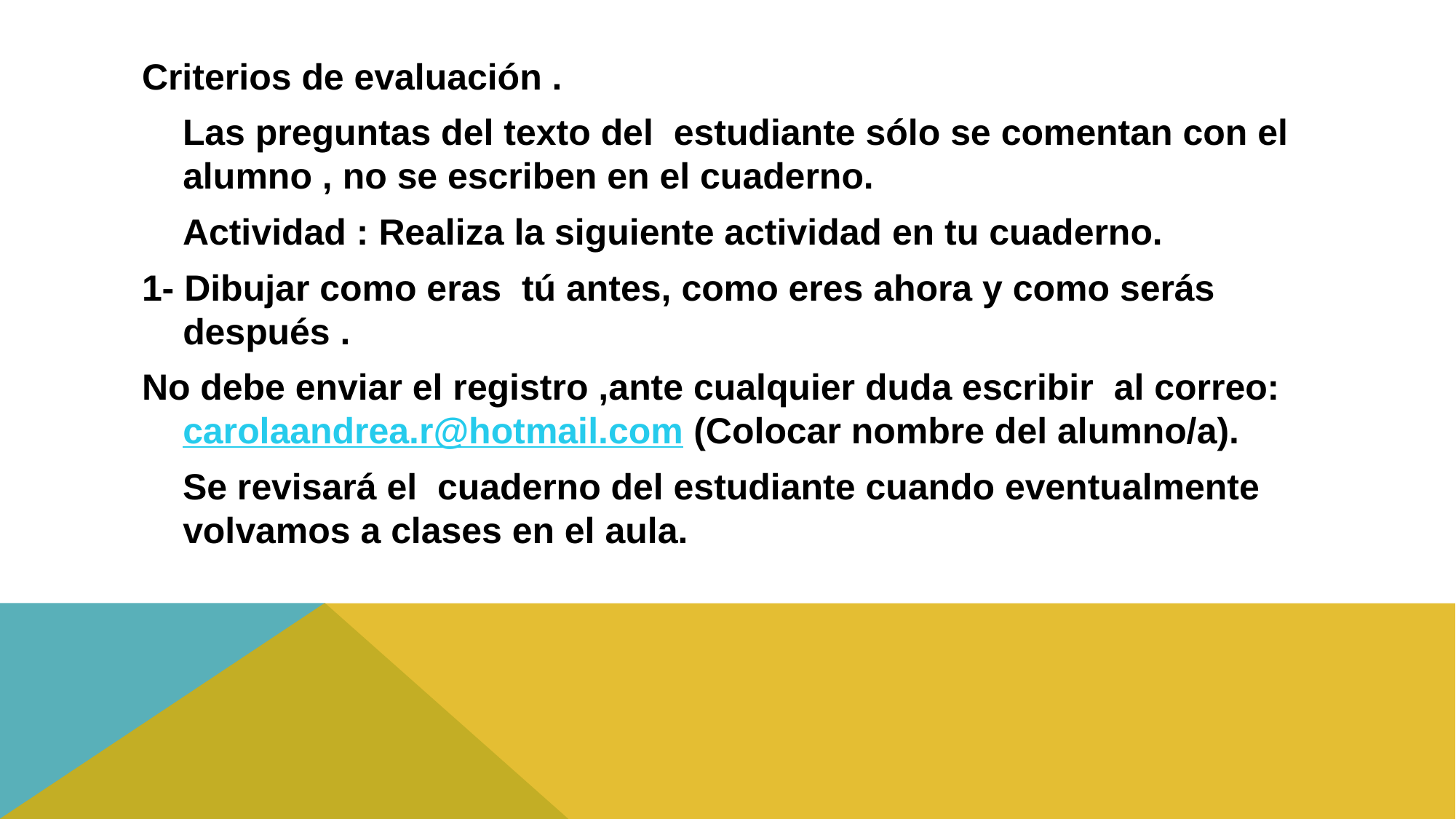

Criterios de evaluación .
    Las preguntas del texto del  estudiante sólo se comentan con el alumno , no se escriben en el cuaderno.
    Actividad : Realiza la siguiente actividad en tu cuaderno.
1- Dibujar como eras  tú antes, como eres ahora y como serás después .
No debe enviar el registro ,ante cualquier duda escribir  al correo: carolaandrea.r@hotmail.com (Colocar nombre del alumno/a).
    Se revisará el  cuaderno del estudiante cuando eventualmente volvamos a clases en el aula.